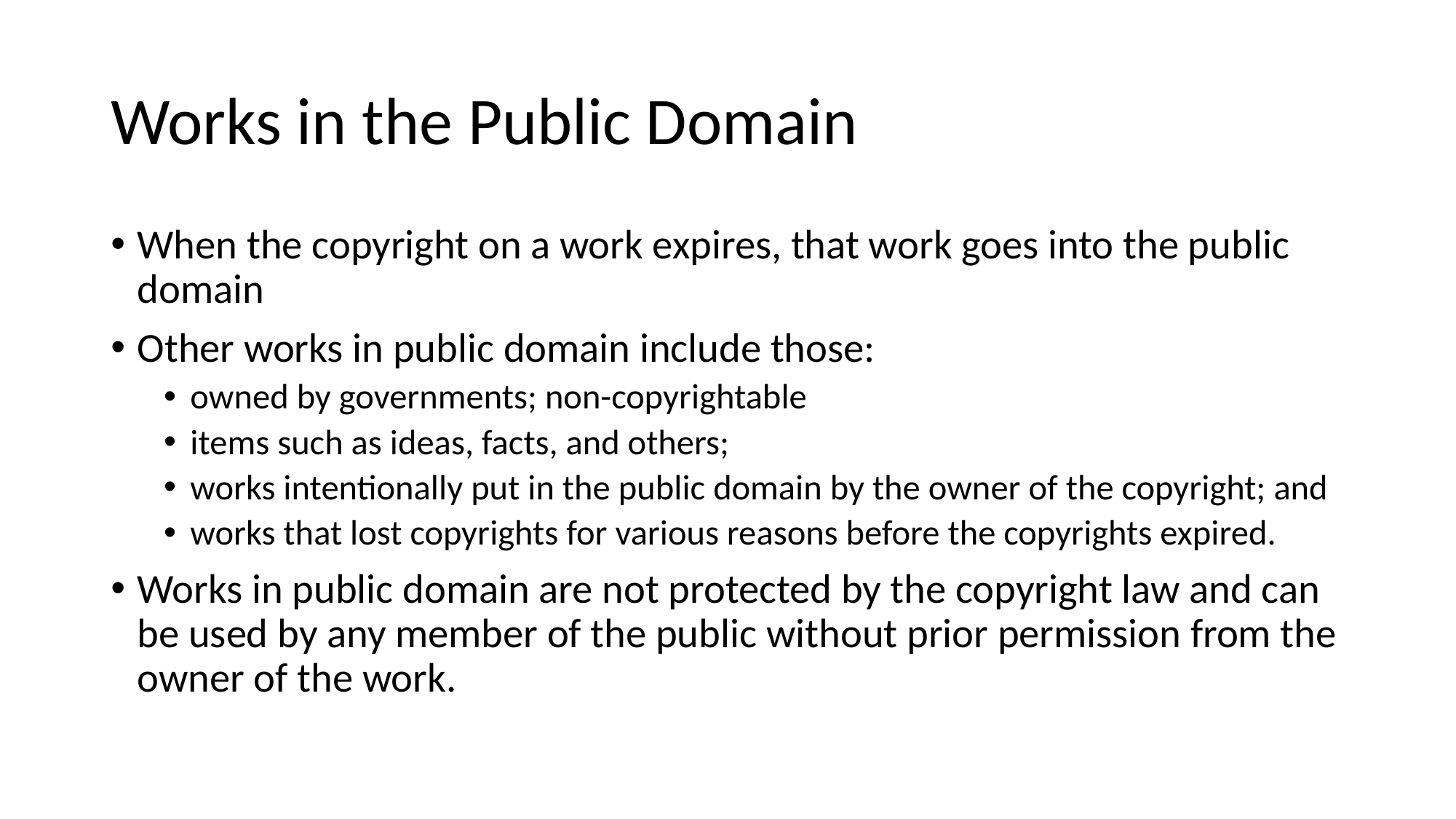

# Works in the Public Domain
When the copyright on a work expires, that work goes into the public domain
Other works in public domain include those:
owned by governments; non-copyrightable
items such as ideas, facts, and others;
works intentionally put in the public domain by the owner of the copyright; and
works that lost copyrights for various reasons before the copyrights expired.
Works in public domain are not protected by the copyright law and can be used by any member of the public without prior permission from the owner of the work.